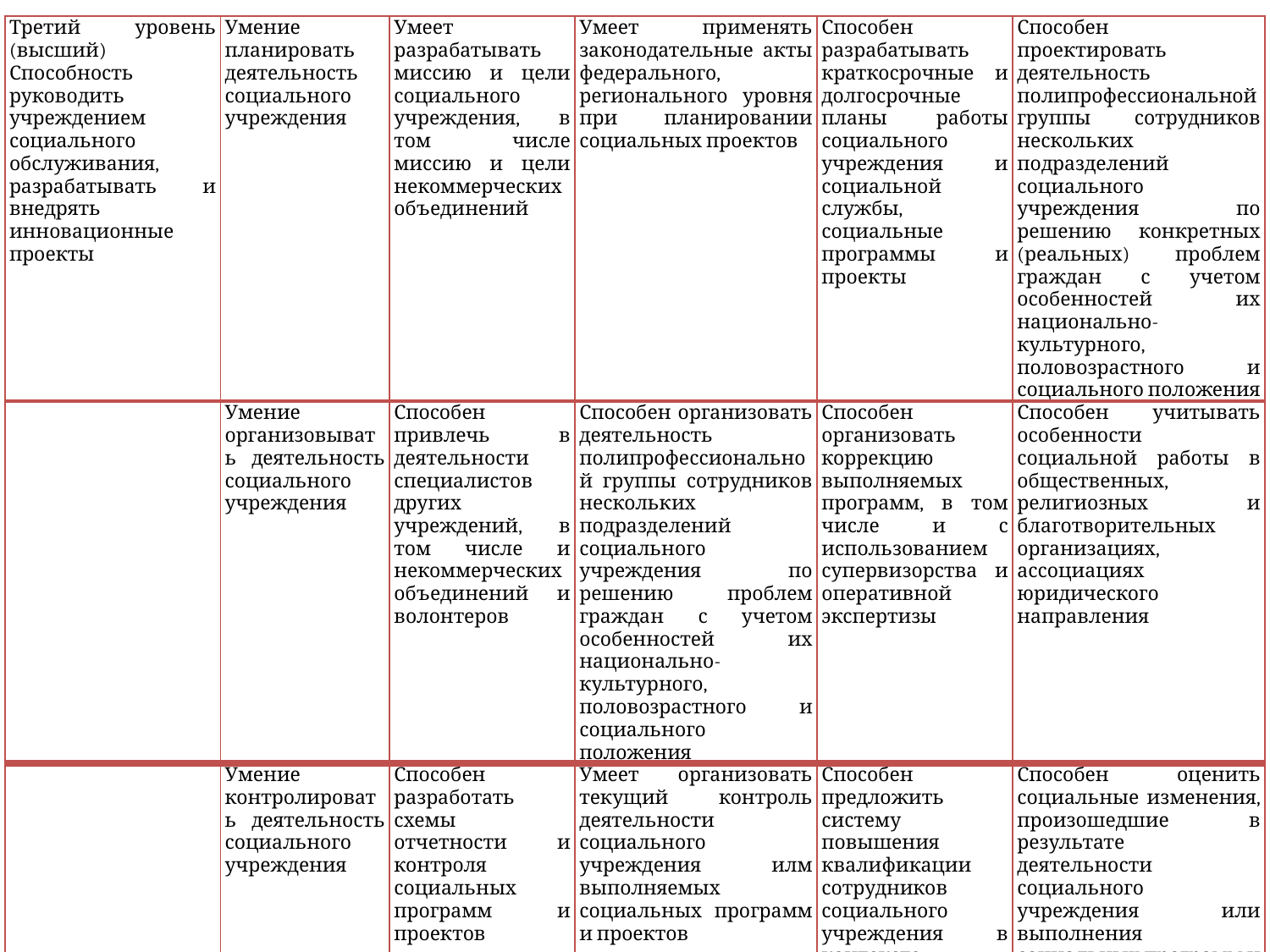

| Третий уровень (высший) Способность руководить учреждением социального обслуживания, разрабатывать и внедрять инновационные проекты | Умение планировать деятельность социального учреждения | Умеет разрабатывать миссию и цели социального учреждения, в том числе миссию и цели некоммерческих объединений | Умеет применять законодательные акты федерального, регионального уровня при планировании социальных проектов | Способен разрабатывать краткосрочные и долгосрочные планы работы социального учреждения и социальной службы, социальные программы и проекты | Способен проектировать деятельность полипрофессиональной группы сотрудников нескольких подразделений социального учреждения по решению конкретных (реальных) проблем граждан с учетом особенностей их национально-культурного, половозрастного и социального положения |
| --- | --- | --- | --- | --- | --- |
|  | Умение организовывать деятельность социального учреждения | Способен привлечь в деятельности специалистов других учреждений, в том числе и некоммерческих объединений и волонтеров | Способен организовать деятельность полипрофессиональной группы сотрудников нескольких подразделений социального учреждения по решению проблем граждан с учетом особенностей их национально-культурного, половозрастного и социального положения | Способен организовать коррекцию выполняемых программ, в том числе и с использованием супервизорства и оперативной экспертизы | Способен учитывать особенности социальной работы в общественных, религиозных и благотворительных организациях, ассоциациях юридического направления |
|  | Умение контролировать деятельность социального учреждения | Способен разработать схемы отчетности и контроля социальных программ и проектов | Умеет организовать текущий контроль деятельности социального учреждения илм выполняемых социальных программ и проектов | Способен предложить систему повышения квалификации сотрудников социального учреждения в контексте международных требований к соц. работнику | Способен оценить социальные изменения, произошедшие в результате деятельности социального учреждения или выполнения социальных программ и проектов |